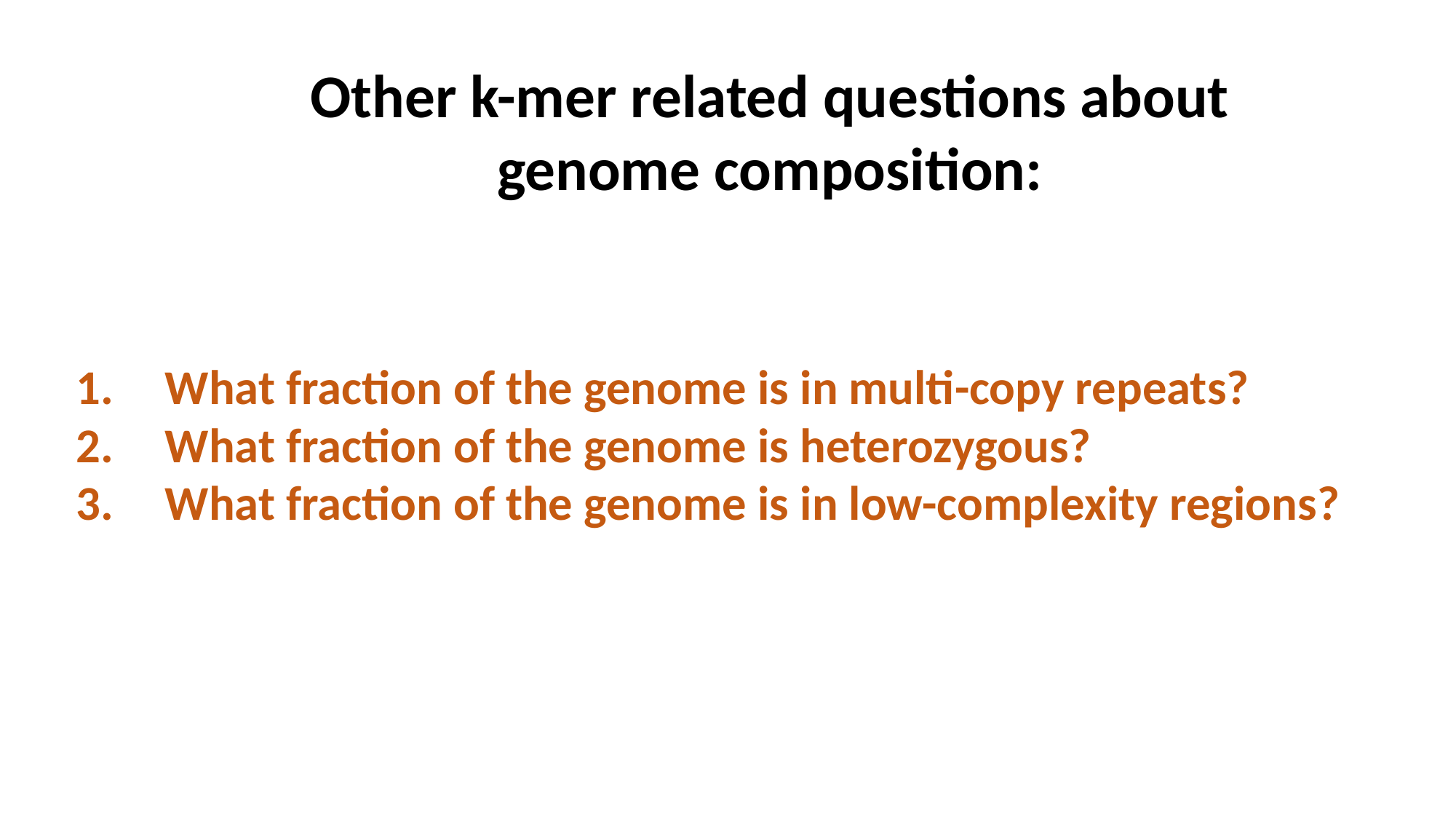

Other k-mer related questions about genome composition:
What fraction of the genome is in multi-copy repeats?
What fraction of the genome is heterozygous?
What fraction of the genome is in low-complexity regions?